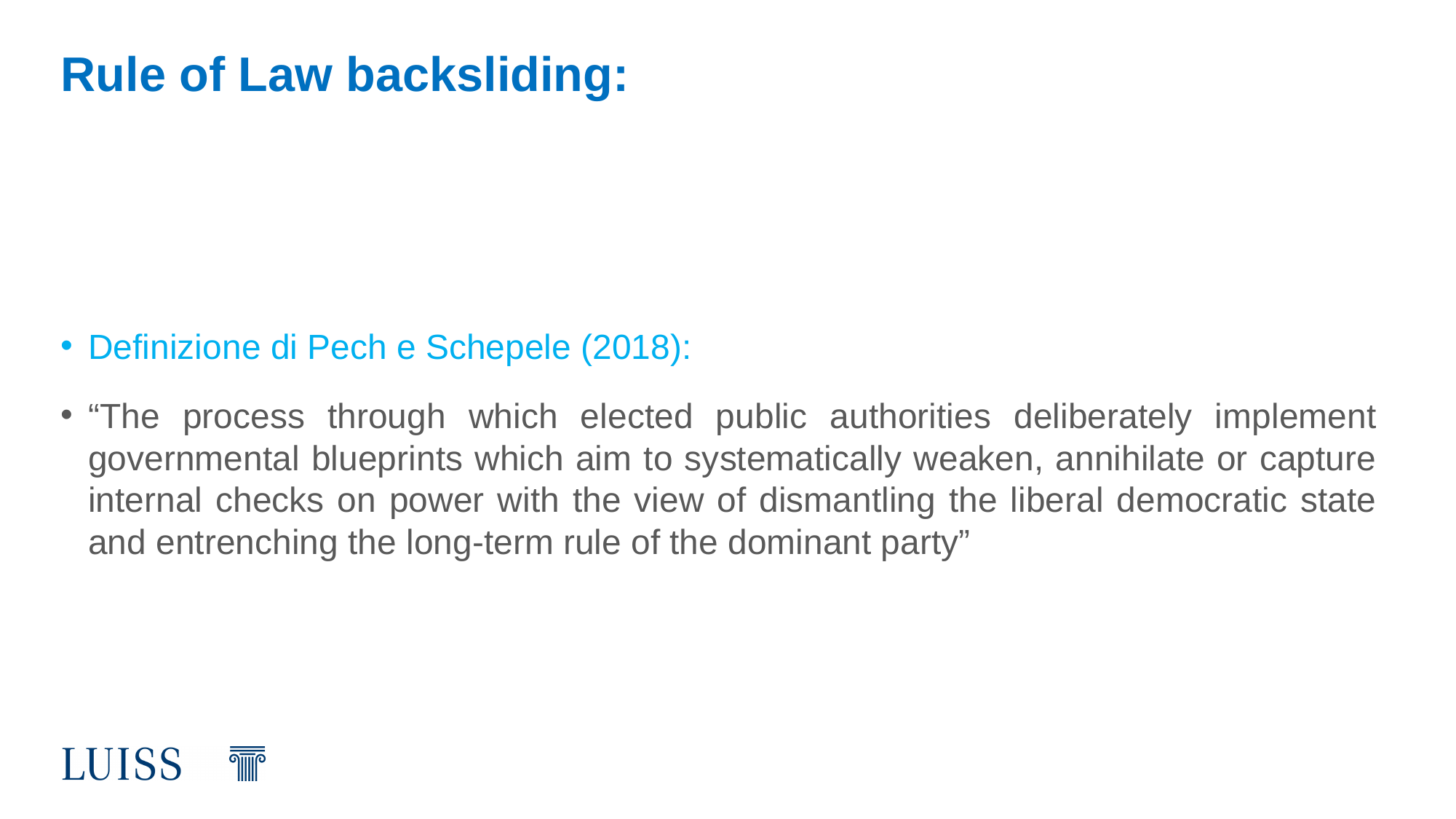

# Rule of Law backsliding:
Definizione di Pech e Schepele (2018):
“The process through which elected public authorities deliberately implement governmental blueprints which aim to systematically weaken, annihilate or capture internal checks on power with the view of dismantling the liberal democratic state and entrenching the long-term rule of the dominant party”